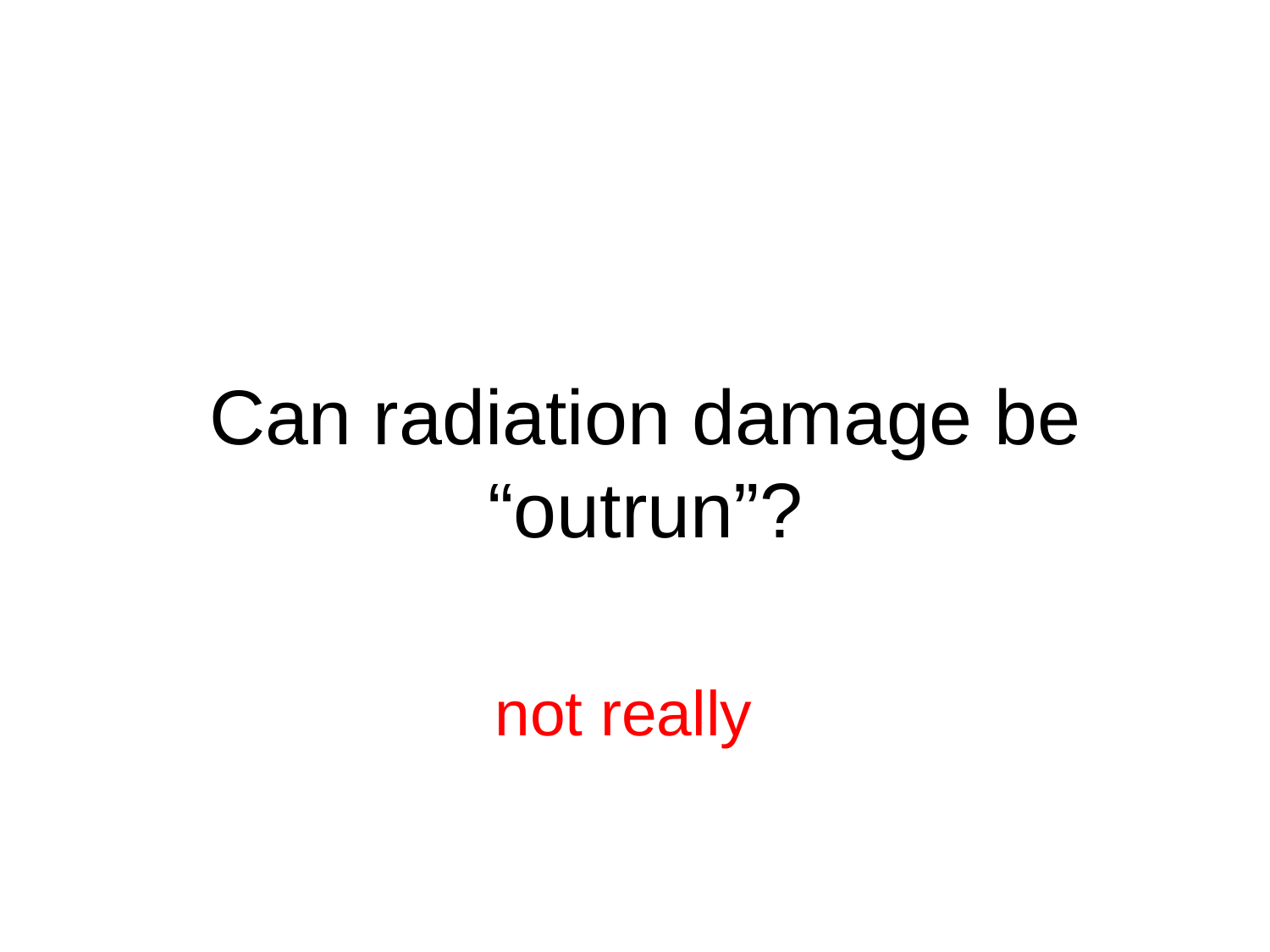

# Can radiation damage be “outrun”?
not really